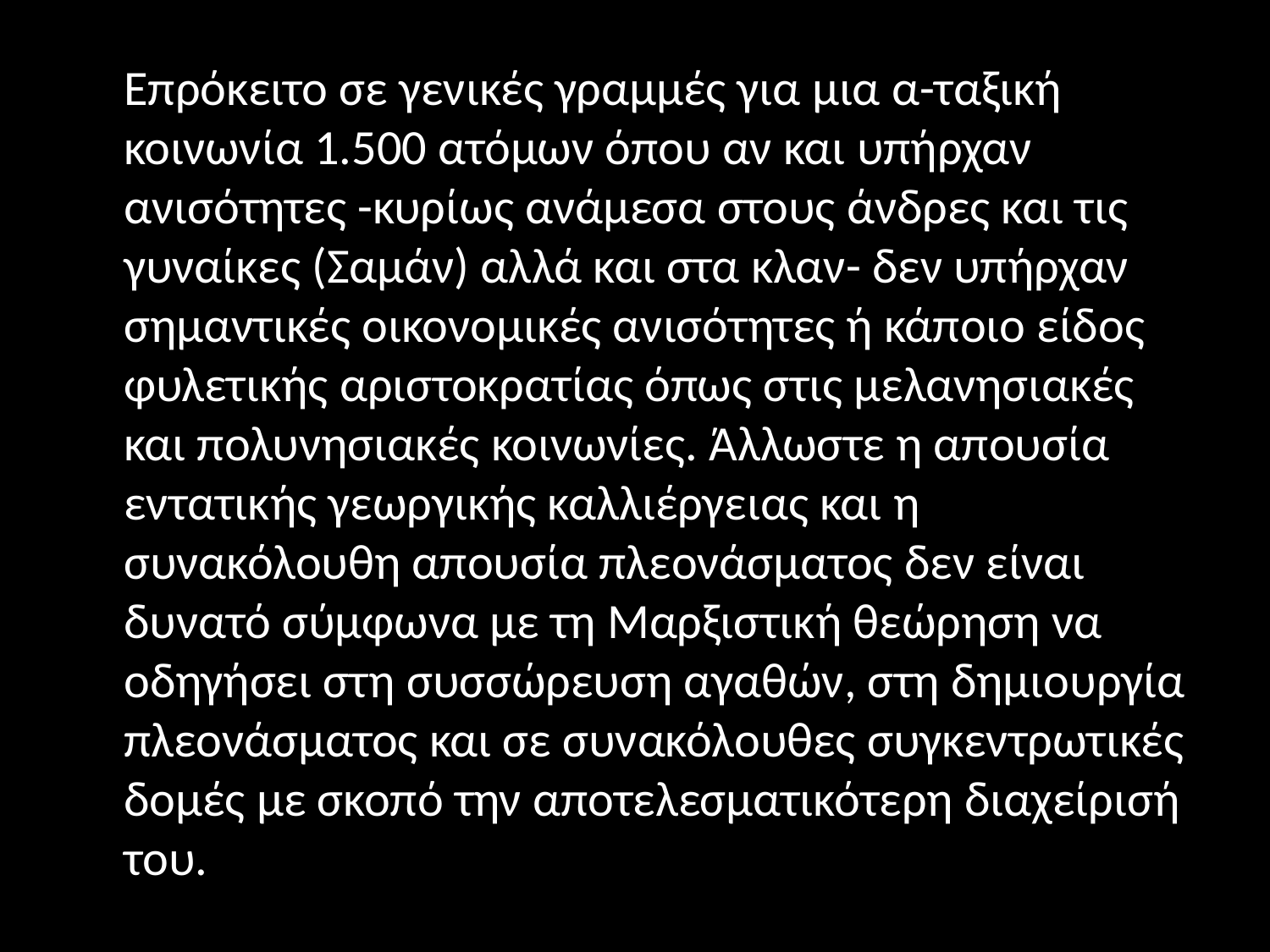

#
     Επρόκειτο σε γενικές γραμμές για μια α-ταξική κοινωνία 1.500 ατόμων όπου αν και υπήρχαν ανισότητες -κυρίως ανάμεσα στους άνδρες και τις γυναίκες (Σαμάν) αλλά και στα κλαν- δεν υπήρχαν σημαντικές οικονομικές ανισότητες ή κάποιο είδος φυλετικής αριστοκρατίας όπως στις μελανησιακές και πολυνησιακές κοινωνίες. Άλλωστε η απουσία εντατικής γεωργικής καλλιέργειας και η συνακόλουθη απουσία πλεονάσματος δεν είναι δυνατό σύμφωνα με τη Μαρξιστική θεώρηση να οδηγήσει στη συσσώρευση αγαθών, στη δημιουργία πλεονάσματος και σε συνακόλουθες συγκεντρωτικές δομές με σκοπό την αποτελεσματικότερη διαχείρισή του.